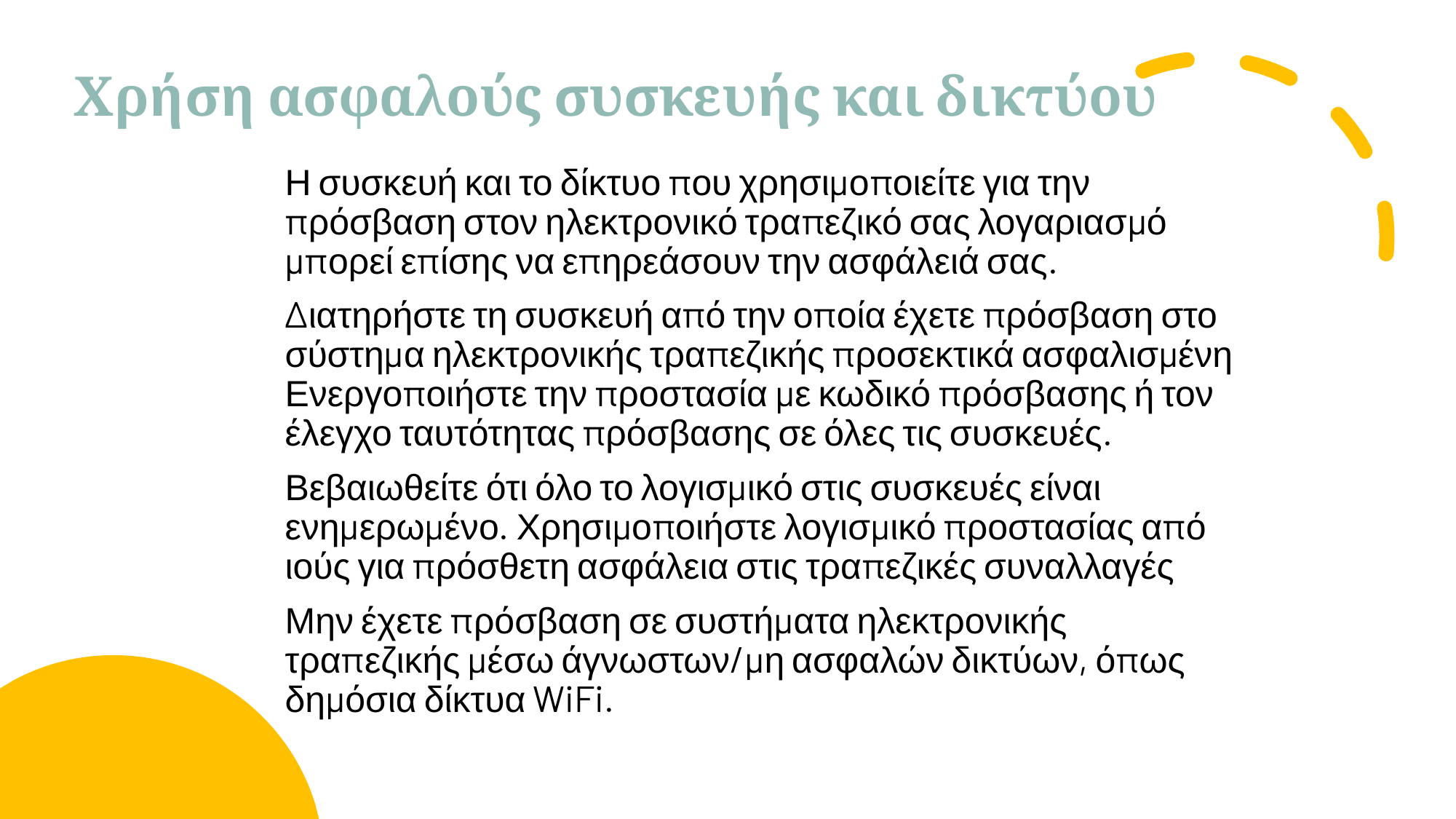

# Χρήση ασφαλούς συσκευής και δικτύου

Η συσκευή και το δίκτυο που χρησιμοποιείτε για την πρόσβαση στον ηλεκτρονικό τραπεζικό σας λογαριασμό μπορεί επίσης να επηρεάσουν την ασφάλειά σας.
Διατηρήστε τη συσκευή από την οποία έχετε πρόσβαση στο σύστημα ηλεκτρονικής τραπεζικής προσεκτικά ασφαλισμένη Ενεργοποιήστε την προστασία με κωδικό πρόσβασης ή τον έλεγχο ταυτότητας πρόσβασης σε όλες τις συσκευές.
Βεβαιωθείτε ότι όλο το λογισμικό στις συσκευές είναι ενημερωμένο. Χρησιμοποιήστε λογισμικό προστασίας από ιούς για πρόσθετη ασφάλεια στις τραπεζικές συναλλαγές
Μην έχετε πρόσβαση σε συστήματα ηλεκτρονικής τραπεζικής μέσω άγνωστων/μη ασφαλών δικτύων, όπως δημόσια δίκτυα WiFi.